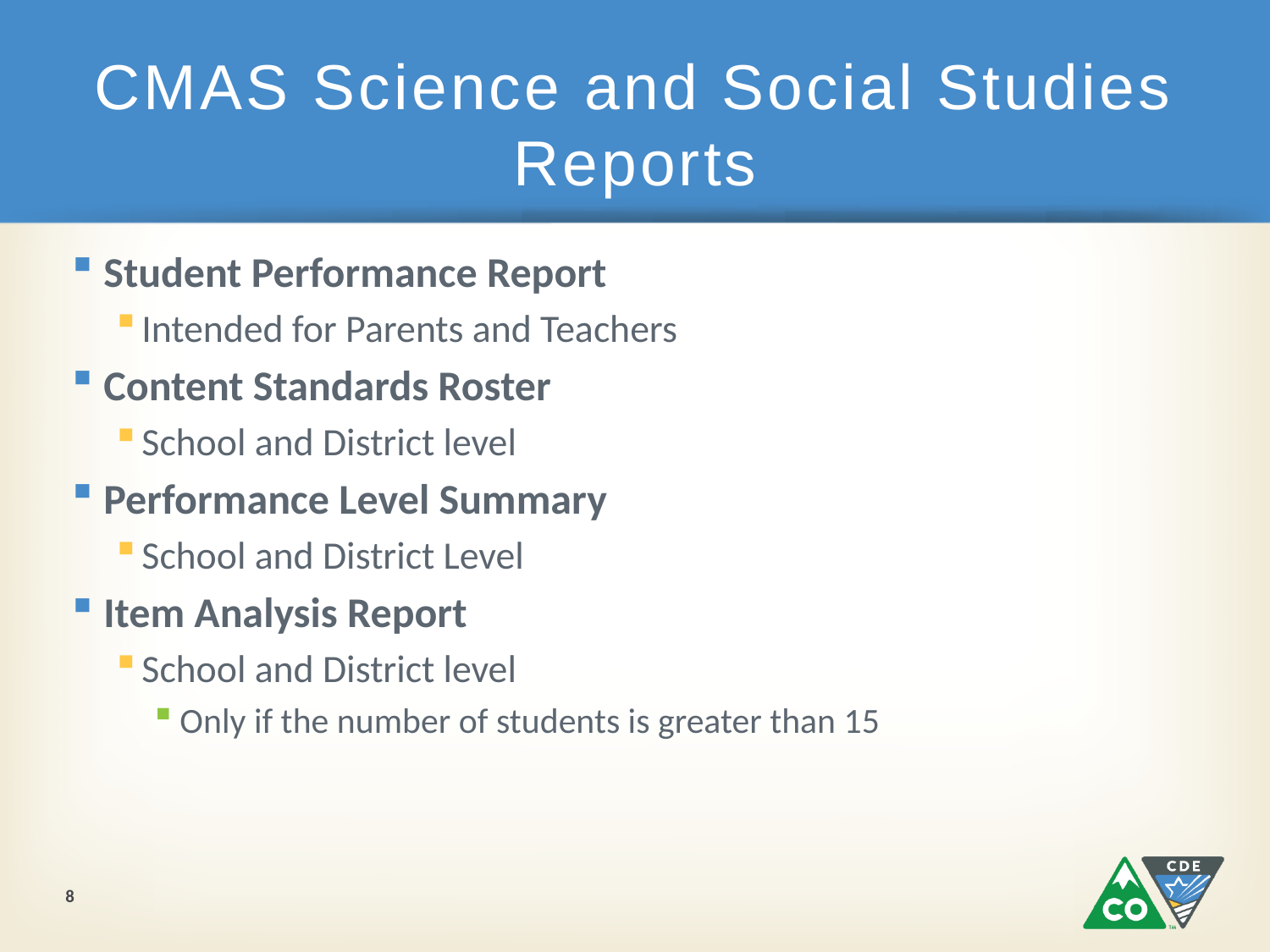

# CMAS Science and Social Studies Reports
Student Performance Report
Intended for Parents and Teachers
Content Standards Roster
School and District level
Performance Level Summary
School and District Level
Item Analysis Report
School and District level
Only if the number of students is greater than 15
8